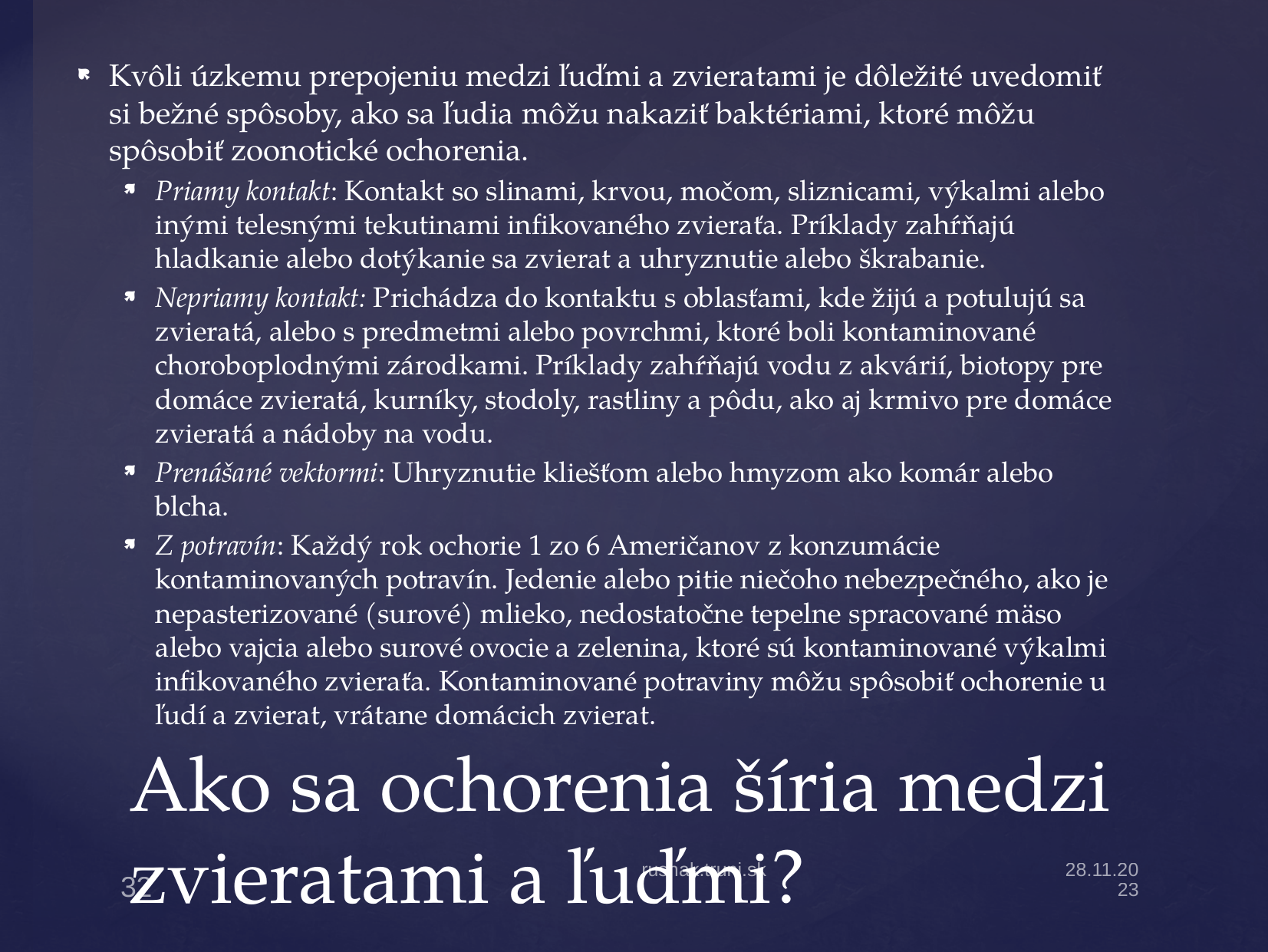

Kvôli úzkemu prepojeniu medzi ľuďmi a zvieratami je dôležité uvedomiť si bežné spôsoby, ako sa ľudia môžu nakaziť baktériami, ktoré môžu spôsobiť zoonotické ochorenia.
Priamy kontakt: Kontakt so slinami, krvou, močom, sliznicami, výkalmi alebo inými telesnými tekutinami infikovaného zvieraťa. Príklady zahŕňajú hladkanie alebo dotýkanie sa zvierat a uhryznutie alebo škrabanie.
Nepriamy kontakt: Prichádza do kontaktu s oblasťami, kde žijú a potulujú sa zvieratá, alebo s predmetmi alebo povrchmi, ktoré boli kontaminované choroboplodnými zárodkami. Príklady zahŕňajú vodu z akvárií, biotopy pre domáce zvieratá, kurníky, stodoly, rastliny a pôdu, ako aj krmivo pre domáce zvieratá a nádoby na vodu.
Prenášané vektormi: Uhryznutie kliešťom alebo hmyzom ako komár alebo blcha.
Z potravín: Každý rok ochorie 1 zo 6 Američanov z konzumácie kontaminovaných potravín. Jedenie alebo pitie niečoho nebezpečného, ako je nepasterizované (surové) mlieko, nedostatočne tepelne spracované mäso alebo vajcia alebo surové ovocie a zelenina, ktoré sú kontaminované výkalmi infikovaného zvieraťa. Kontaminované potraviny môžu spôsobiť ochorenie u ľudí a zvierat, vrátane domácich zvierat.
# Ako sa ochorenia šíria medzi zvieratami a ľuďmi?
rusnak.truni.sk
28.11.2023
32